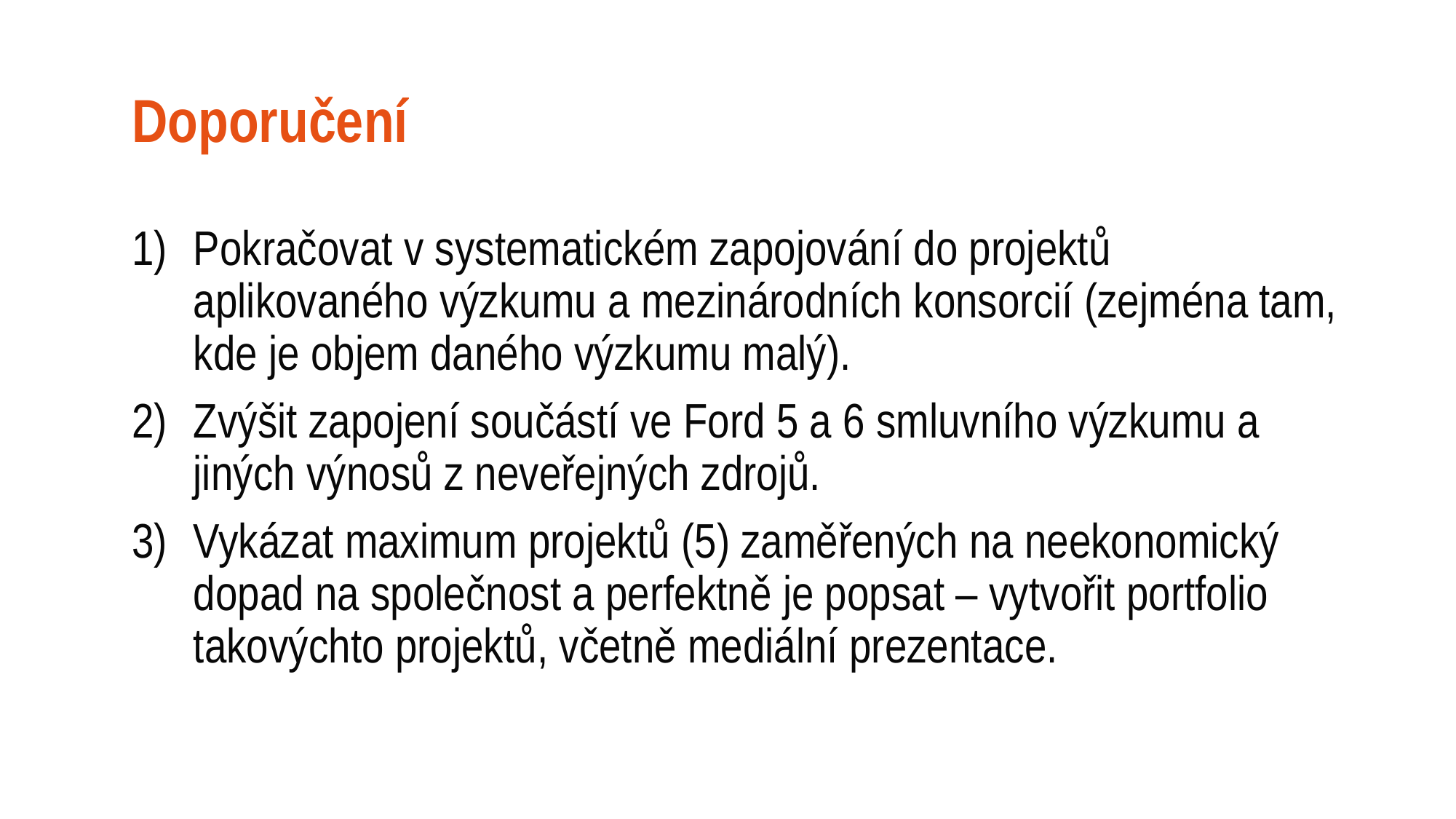

# Doporučení
Pokračovat v systematickém zapojování do projektů aplikovaného výzkumu a mezinárodních konsorcií (zejména tam, kde je objem daného výzkumu malý).
Zvýšit zapojení součástí ve Ford 5 a 6 smluvního výzkumu a jiných výnosů z neveřejných zdrojů.
Vykázat maximum projektů (5) zaměřených na neekonomický dopad na společnost a perfektně je popsat – vytvořit portfolio takovýchto projektů, včetně mediální prezentace.